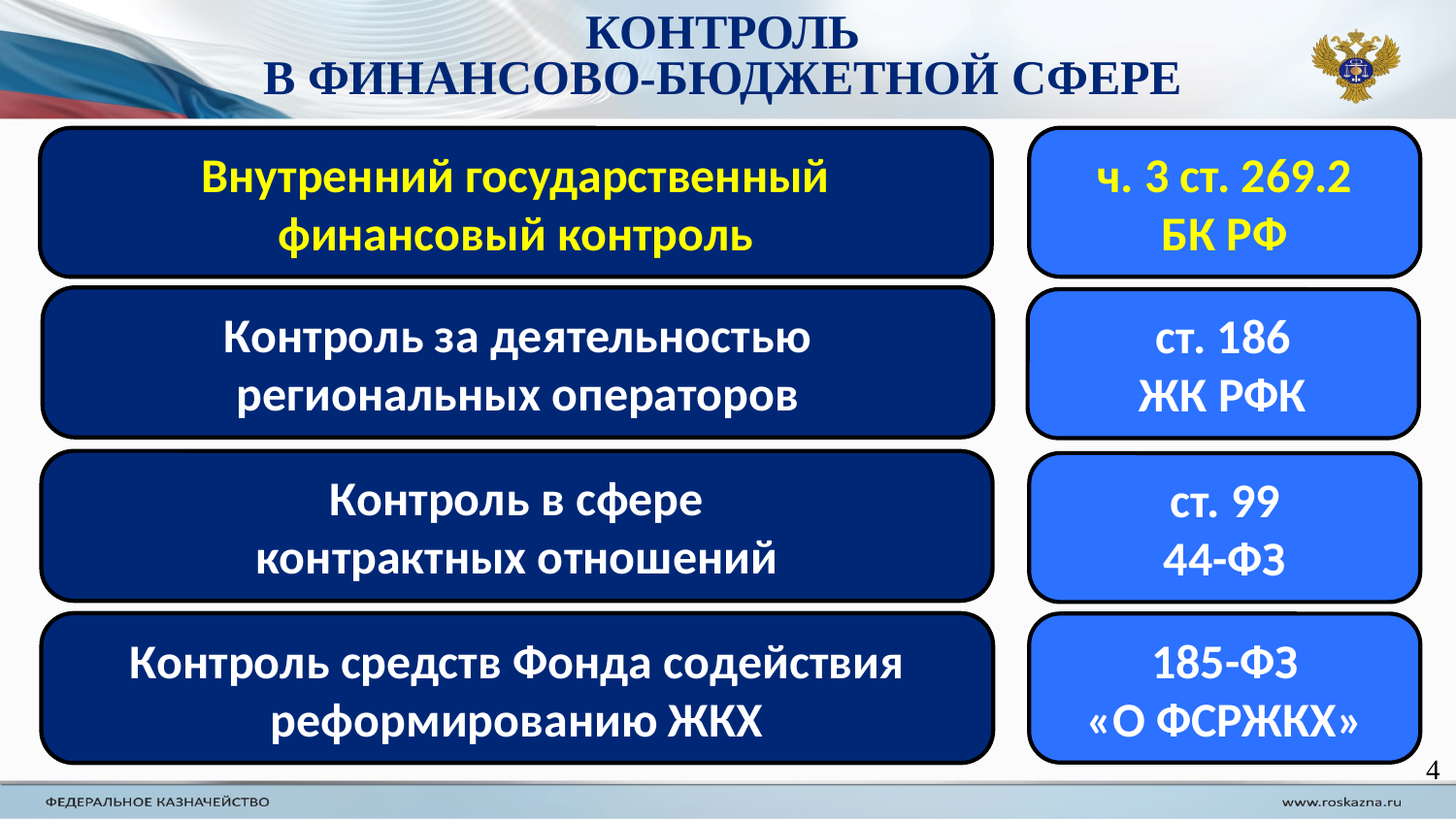

КОНТРОЛЬ
В ФИНАНСОВО-БЮДЖЕТНОЙ СФЕРЕ
ч. 3 ст. 269.2
БК РФ
Внутренний государственный финансовый контроль
Контроль за деятельностью
региональных операторов
ст. 186
ЖК РФК
Контроль в сфере
контрактных отношений
ст. 99
44-ФЗ
185-ФЗ
«О ФСРЖКХ»
Контроль средств Фонда содействия реформированию ЖКХ
4